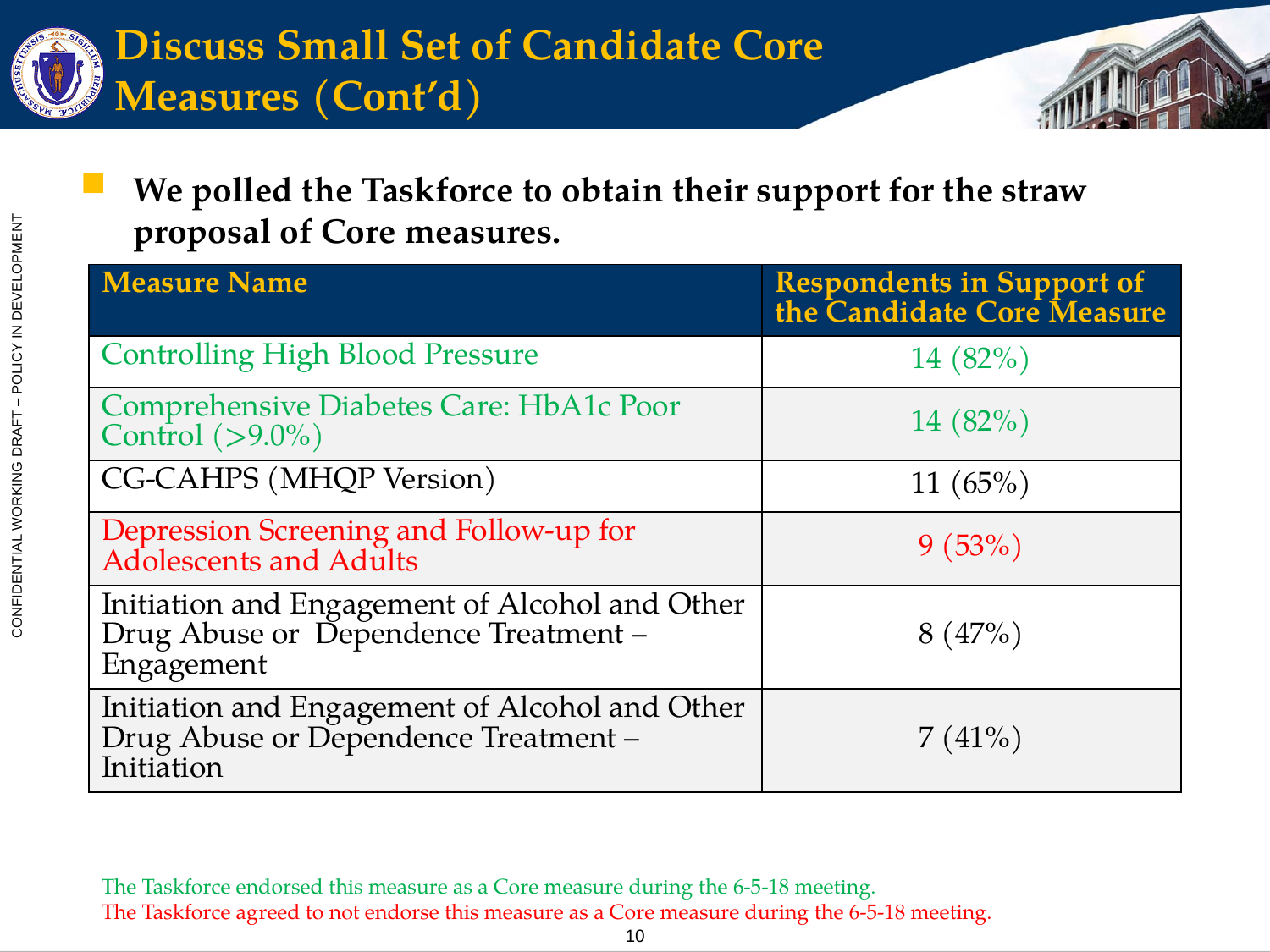

# Discuss Small Set of Candidate Core Measures (Cont’d)
We polled the Taskforce to obtain their support for the straw proposal of Core measures.
| Measure Name | Respondents in Support of the Candidate Core Measure |
| --- | --- |
| Controlling High Blood Pressure | 14 (82%) |
| Comprehensive Diabetes Care: HbA1c Poor Control (>9.0%) | 14 (82%) |
| CG-CAHPS (MHQP Version) | 11 (65%) |
| Depression Screening and Follow-up for Adolescents and Adults | 9 (53%) |
| Initiation and Engagement of Alcohol and Other Drug Abuse or Dependence Treatment – Engagement | 8 (47%) |
| Initiation and Engagement of Alcohol and Other Drug Abuse or Dependence Treatment – Initiation | 7 (41%) |
The Taskforce endorsed this measure as a Core measure during the 6-5-18 meeting.
The Taskforce agreed to not endorse this measure as a Core measure during the 6-5-18 meeting.